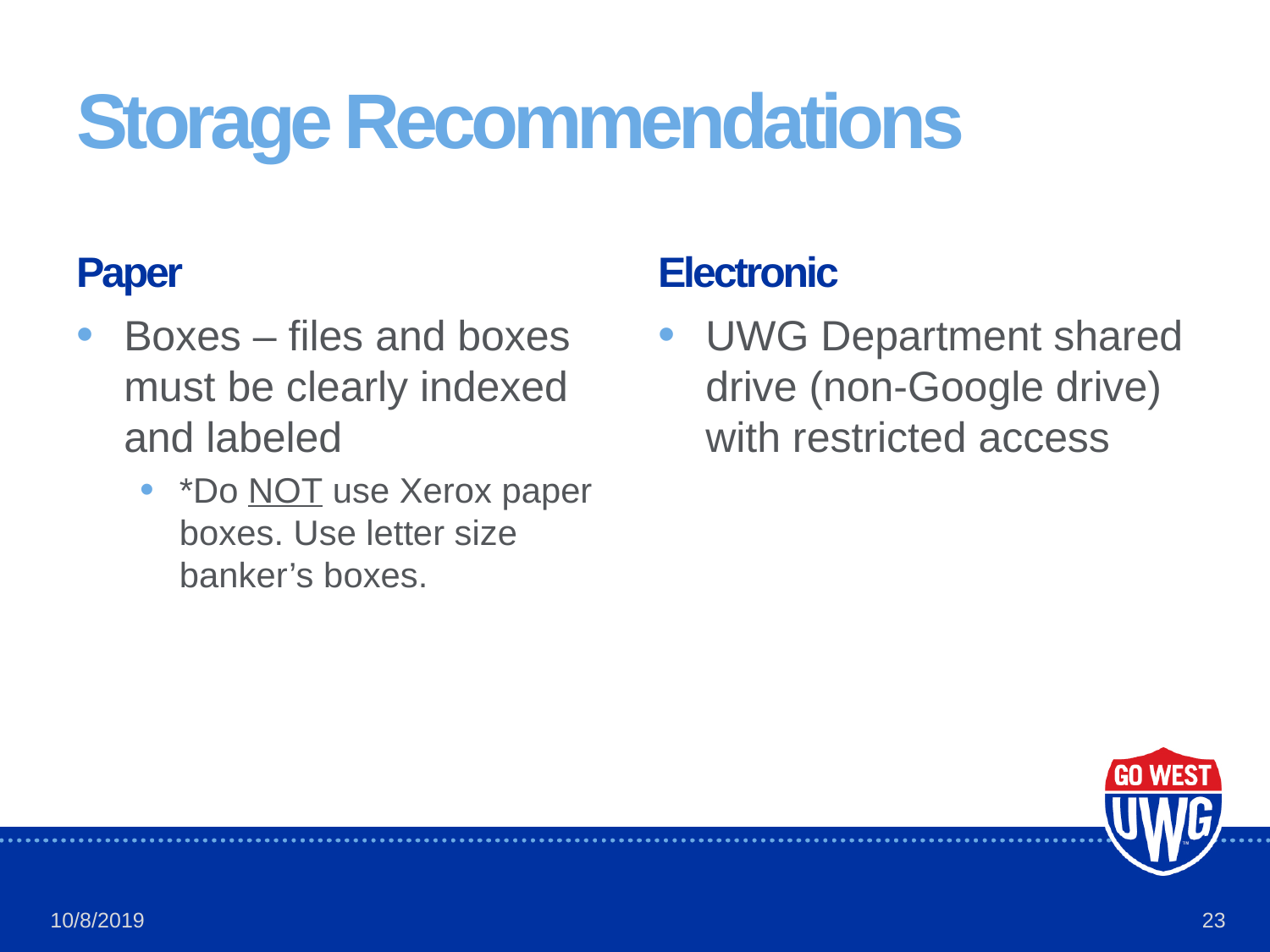

# Storage Recommendations
Paper
Electronic
Boxes – files and boxes must be clearly indexed and labeled
*Do NOT use Xerox paper boxes. Use letter size banker’s boxes.
UWG Department shared drive (non-Google drive) with restricted access